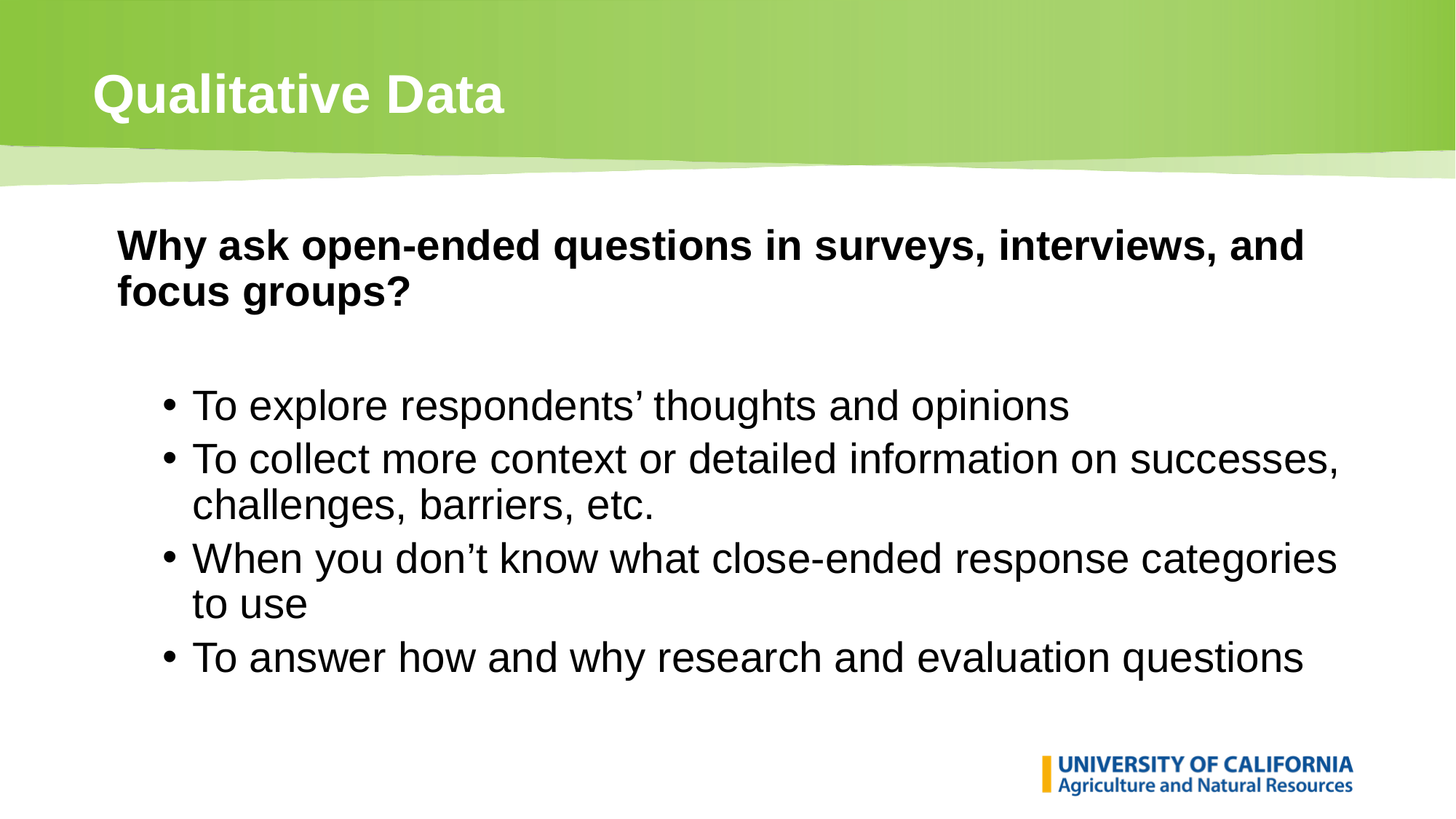

# Qualitative Data
Why ask open-ended questions in surveys, interviews, and focus groups?

To explore respondents’ thoughts and opinions
To collect more context or detailed information on successes, challenges, barriers, etc.
When you don’t know what close-ended response categories to use
To answer how and why research and evaluation questions